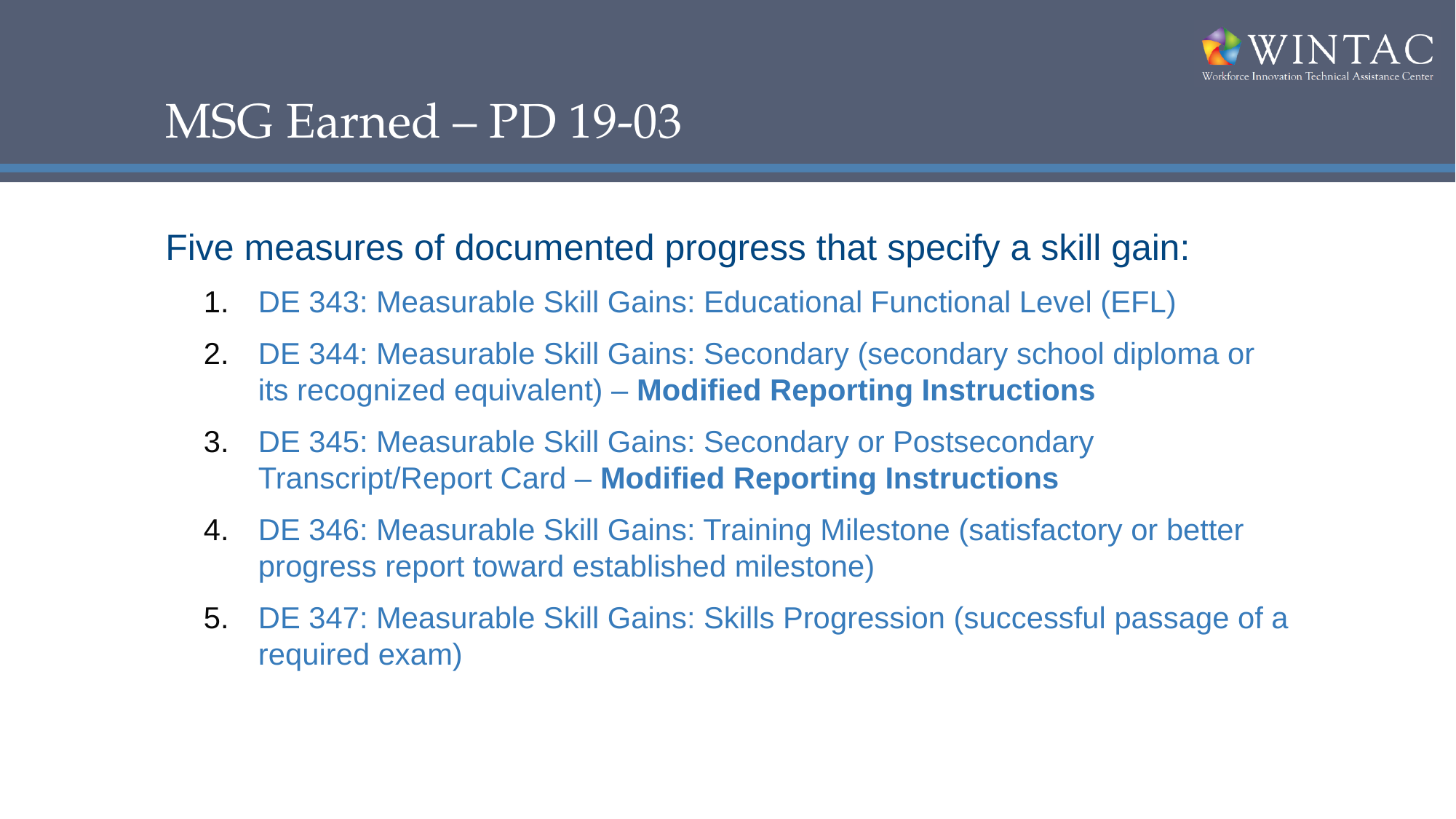

# MSG Earned – PD 19-03
Five measures of documented progress that specify a skill gain:
DE 343: Measurable Skill Gains: Educational Functional Level (EFL)
DE 344: Measurable Skill Gains: Secondary (secondary school diploma or its recognized equivalent) – Modified Reporting Instructions
DE 345: Measurable Skill Gains: Secondary or Postsecondary Transcript/Report Card – Modified Reporting Instructions
DE 346: Measurable Skill Gains: Training Milestone (satisfactory or better progress report toward established milestone)
DE 347: Measurable Skill Gains: Skills Progression (successful passage of a required exam)